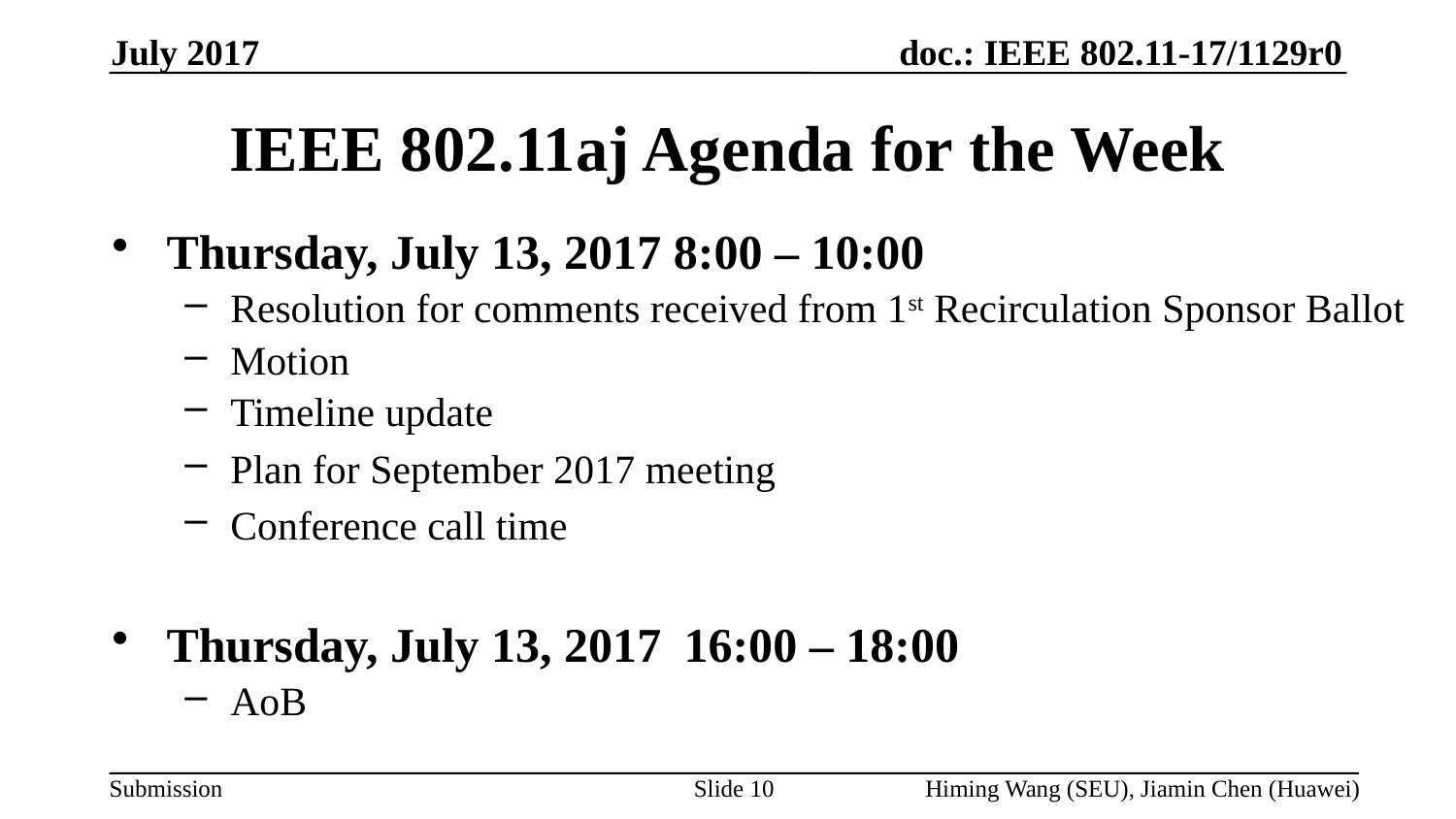

July 2017
# IEEE 802.11aj Agenda for the Week
Thursday, July 13, 2017 8:00 – 10:00
Resolution for comments received from 1st Recirculation Sponsor Ballot
Motion
Timeline update
Plan for September 2017 meeting
Conference call time

Thursday, July 13, 2017  16:00 – 18:00
AoB
Slide 10
Himing Wang (SEU), Jiamin Chen (Huawei)